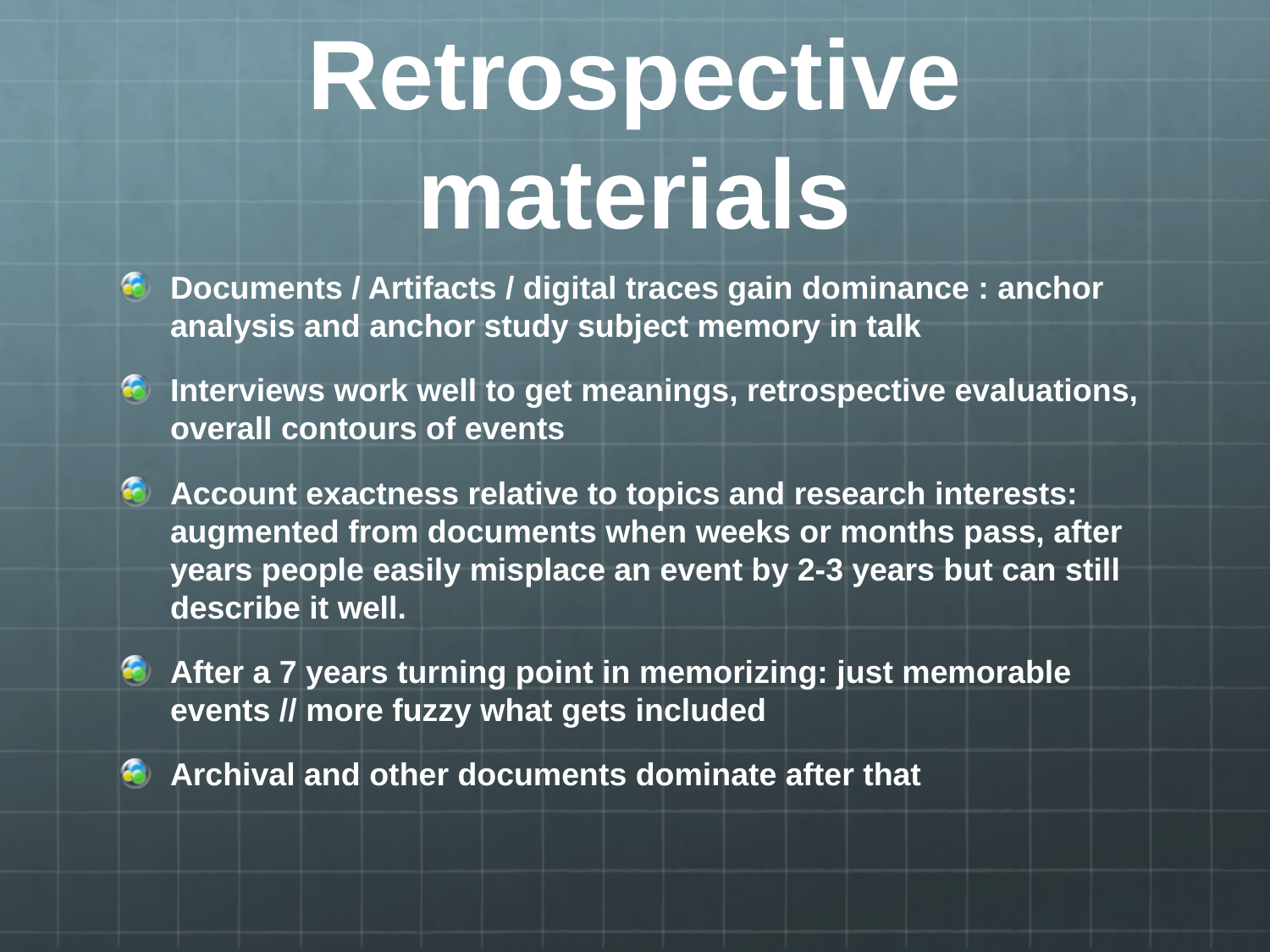

# Retrospective materials
Documents / Artifacts / digital traces gain dominance : anchor analysis and anchor study subject memory in talk
Interviews work well to get meanings, retrospective evaluations, overall contours of events
Account exactness relative to topics and research interests: augmented from documents when weeks or months pass, after years people easily misplace an event by 2-3 years but can still describe it well.
After a 7 years turning point in memorizing: just memorable events // more fuzzy what gets included
Archival and other documents dominate after that